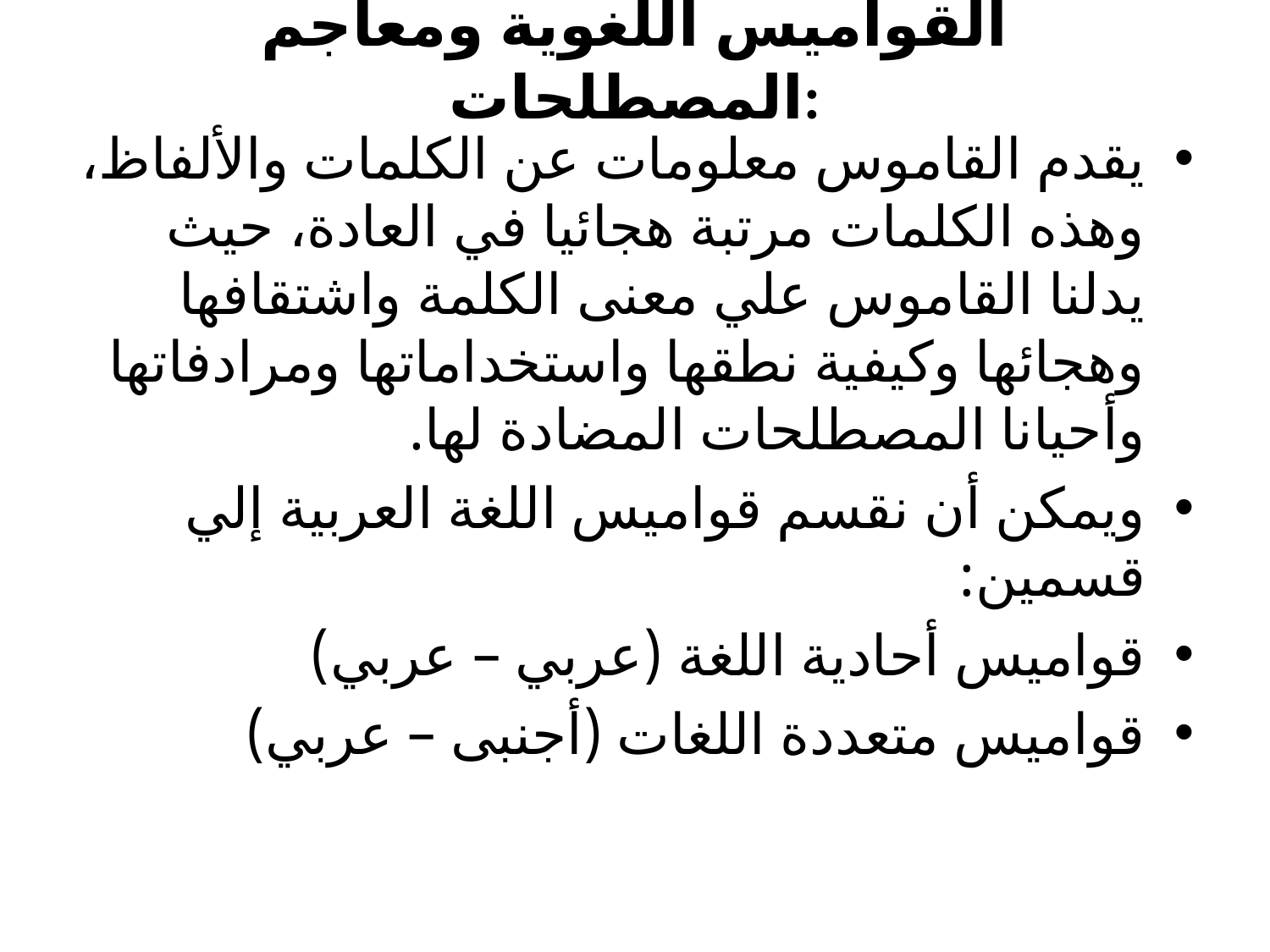

# القواميس اللغوية ومعاجم المصطلحات:
يقدم القاموس معلومات عن الكلمات والألفاظ، وهذه الكلمات مرتبة هجائيا في العادة، حيث يدلنا القاموس علي معنى الكلمة واشتقافها وهجائها وكيفية نطقها واستخداماتها ومرادفاتها وأحيانا المصطلحات المضادة لها.
ويمكن أن نقسم قواميس اللغة العربية إلي قسمين:
قواميس أحادية اللغة (عربي – عربي)
قواميس متعددة اللغات (أجنبى – عربي)